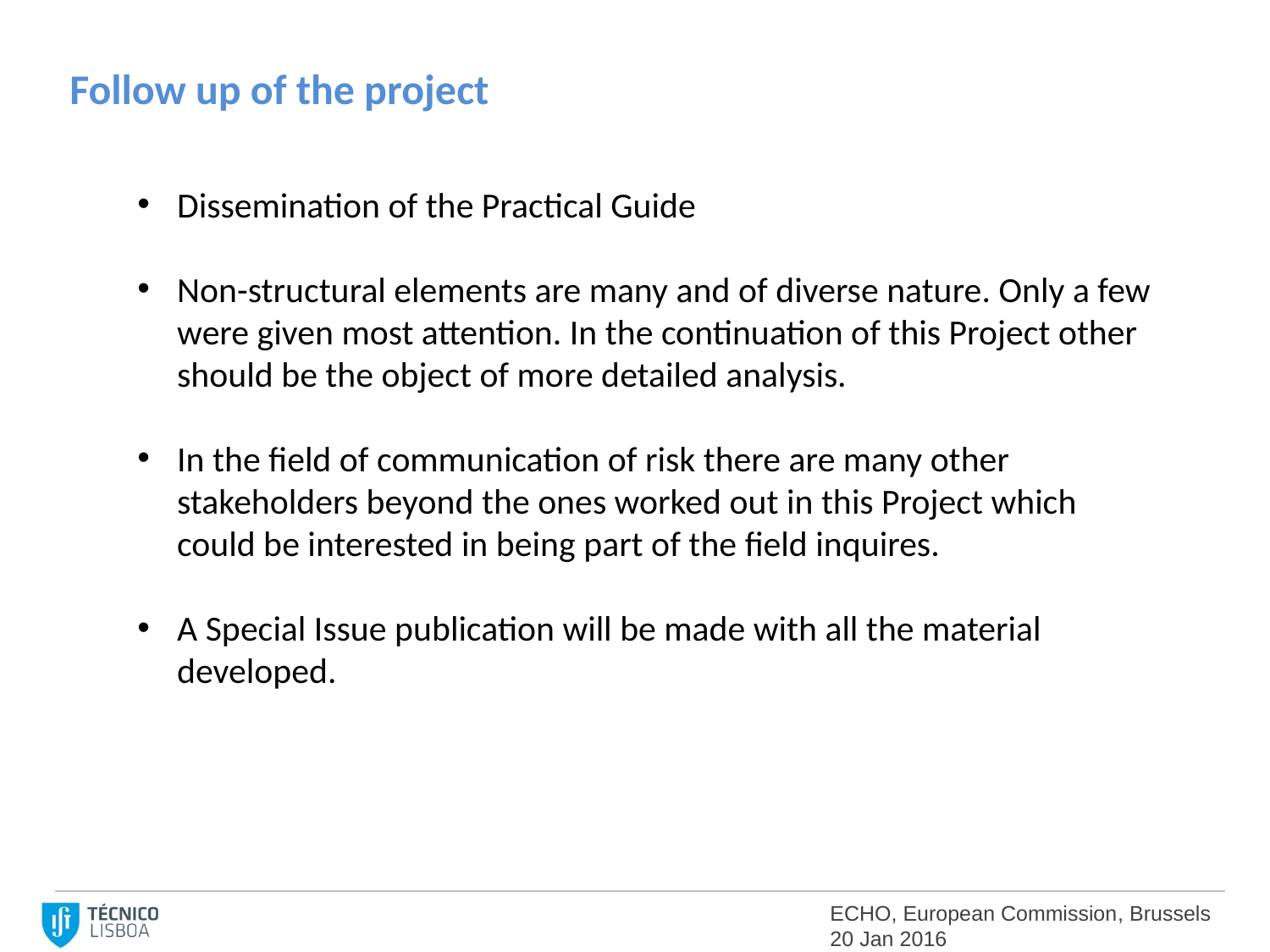

Follow up of the project
Dissemination of the Practical Guide

Non-structural elements are many and of diverse nature. Only a few were given most attention. In the continuation of this Project other should be the object of more detailed analysis.

In the field of communication of risk there are many other stakeholders beyond the ones worked out in this Project which could be interested in being part of the field inquires.

A Special Issue publication will be made with all the material developed.